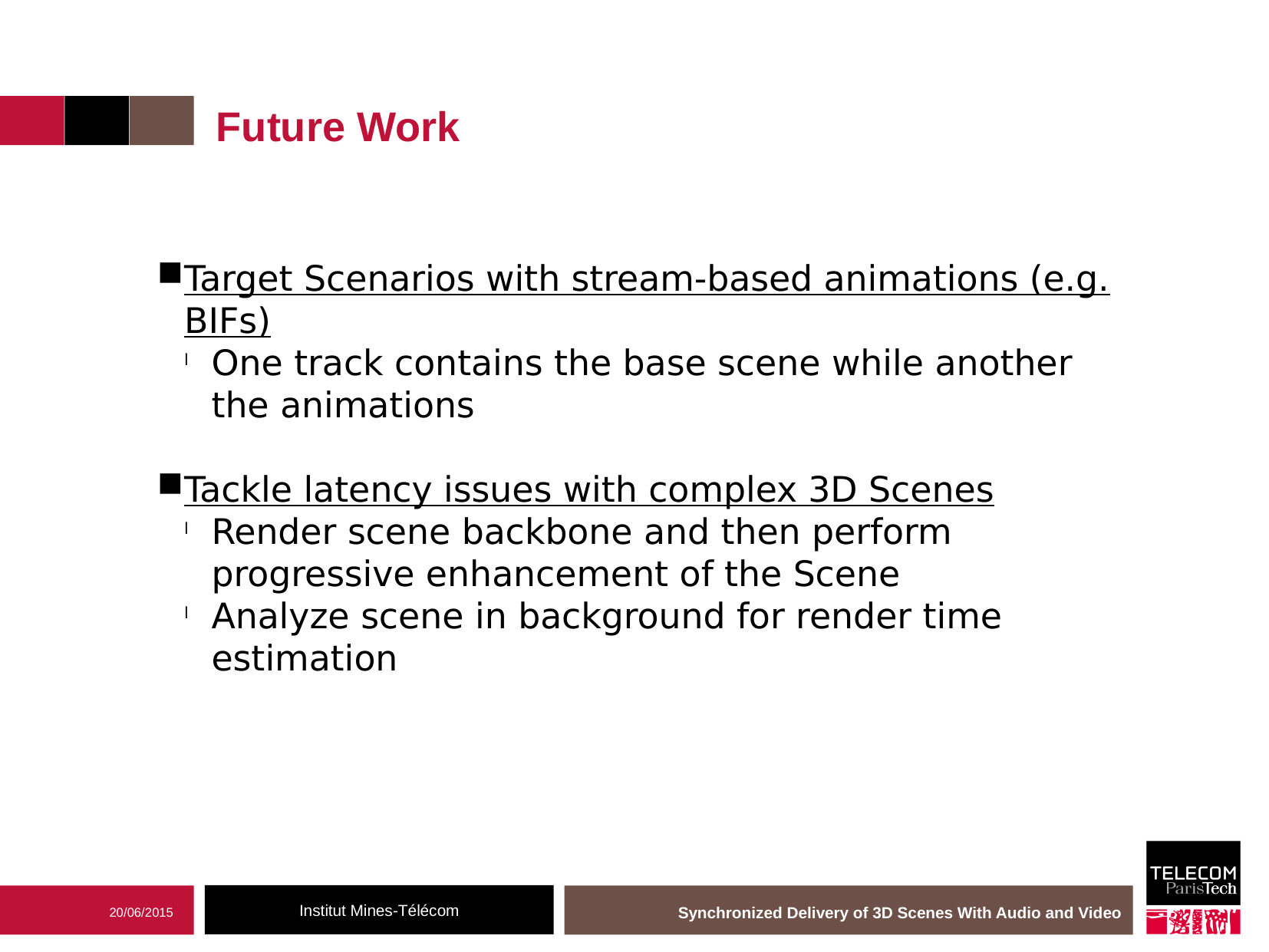

Future Work

Target Scenarios with stream-based animations (e.g. BIFs)
One track contains the base scene while another the animations

Tackle latency issues with complex 3D Scenes
Render scene backbone and then perform progressive enhancement of the Scene
Analyze scene in background for render time estimation

20/06/2015
Synchronized Delivery of 3D Scenes With Audio and Video